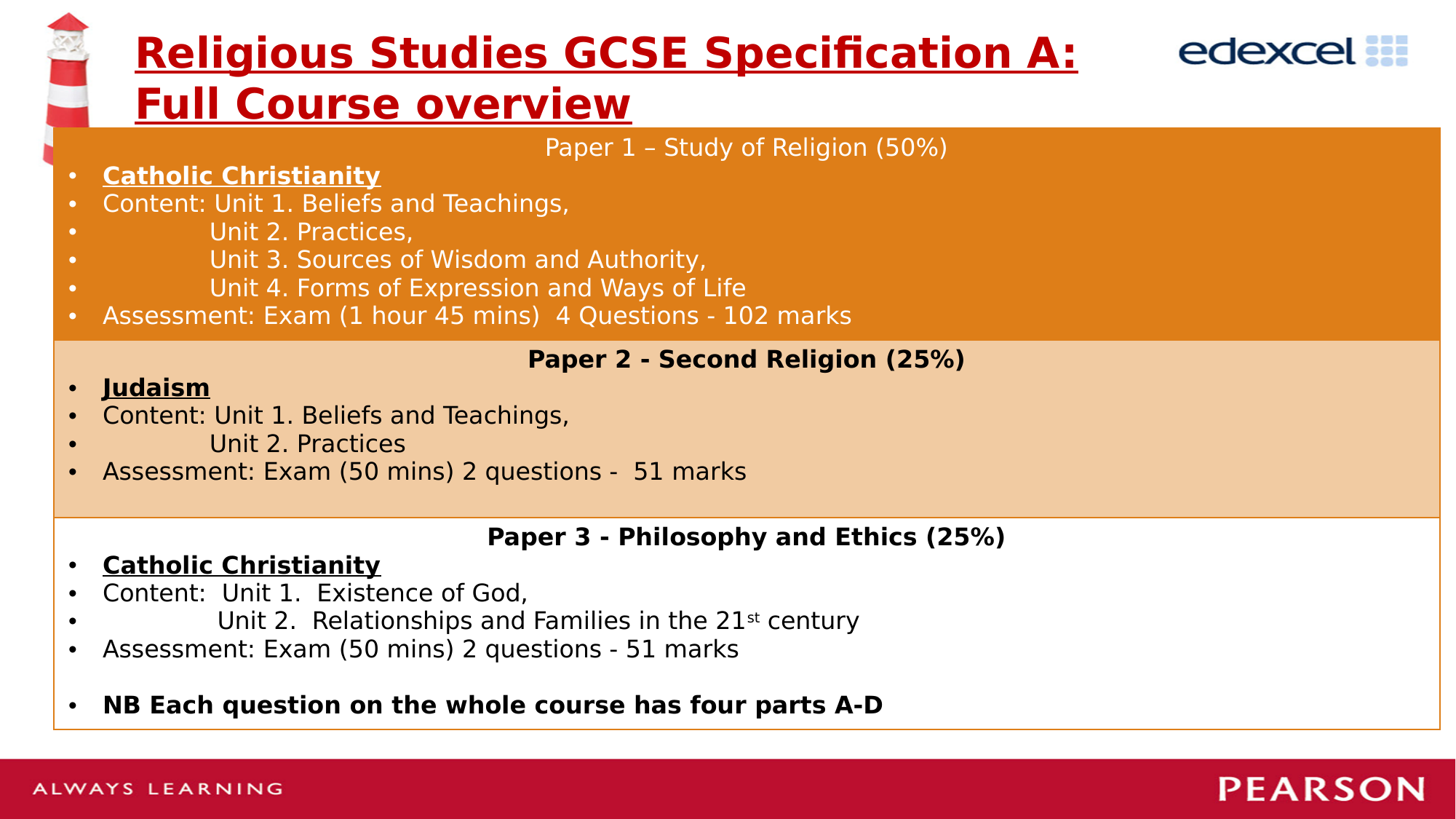

Religious Studies GCSE Specification A:
Full Course overview
| Paper 1 – Study of Religion (50%) Catholic Christianity Content: Unit 1. Beliefs and Teachings, Unit 2. Practices, Unit 3. Sources of Wisdom and Authority, Unit 4. Forms of Expression and Ways of Life Assessment: Exam (1 hour 45 mins) 4 Questions - 102 marks |
| --- |
| Paper 2 - Second Religion (25%) Judaism Content: Unit 1. Beliefs and Teachings, Unit 2. Practices Assessment: Exam (50 mins) 2 questions - 51 marks |
| Paper 3 - Philosophy and Ethics (25%) Catholic Christianity Content: Unit 1. Existence of God, Unit 2. Relationships and Families in the 21st century Assessment: Exam (50 mins) 2 questions - 51 marks NB Each question on the whole course has four parts A-D |